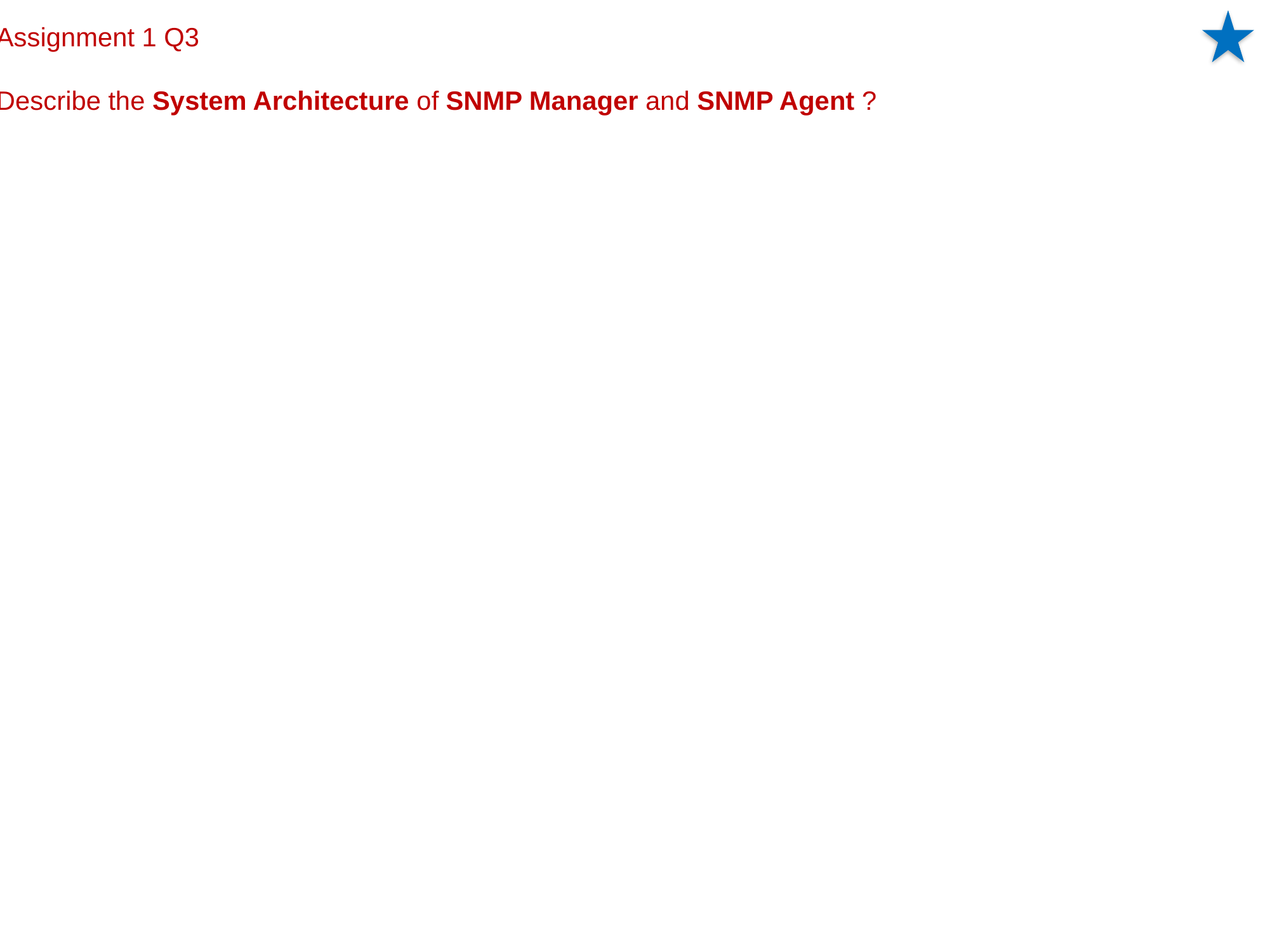

Assignment 1 Q3

Describe the System Architecture of SNMP Manager and SNMP Agent ?